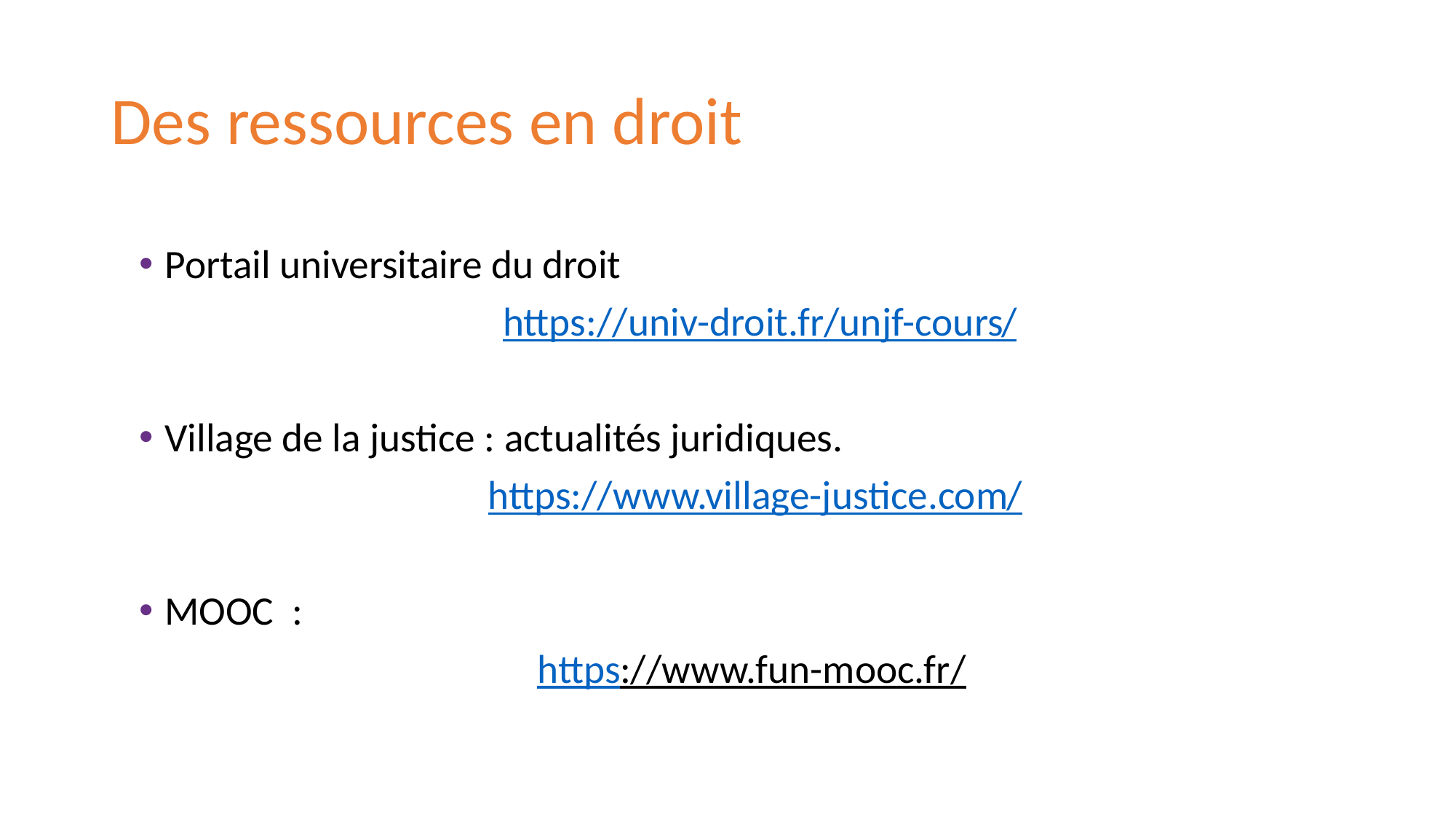

# Des ressources en droit

Portail universitaire du droit
 https://univ-droit.fr/unjf-cours/

Village de la justice : actualités juridiques.
https://www.village-justice.com/

MOOC  :
https://www.fun-mooc.fr/